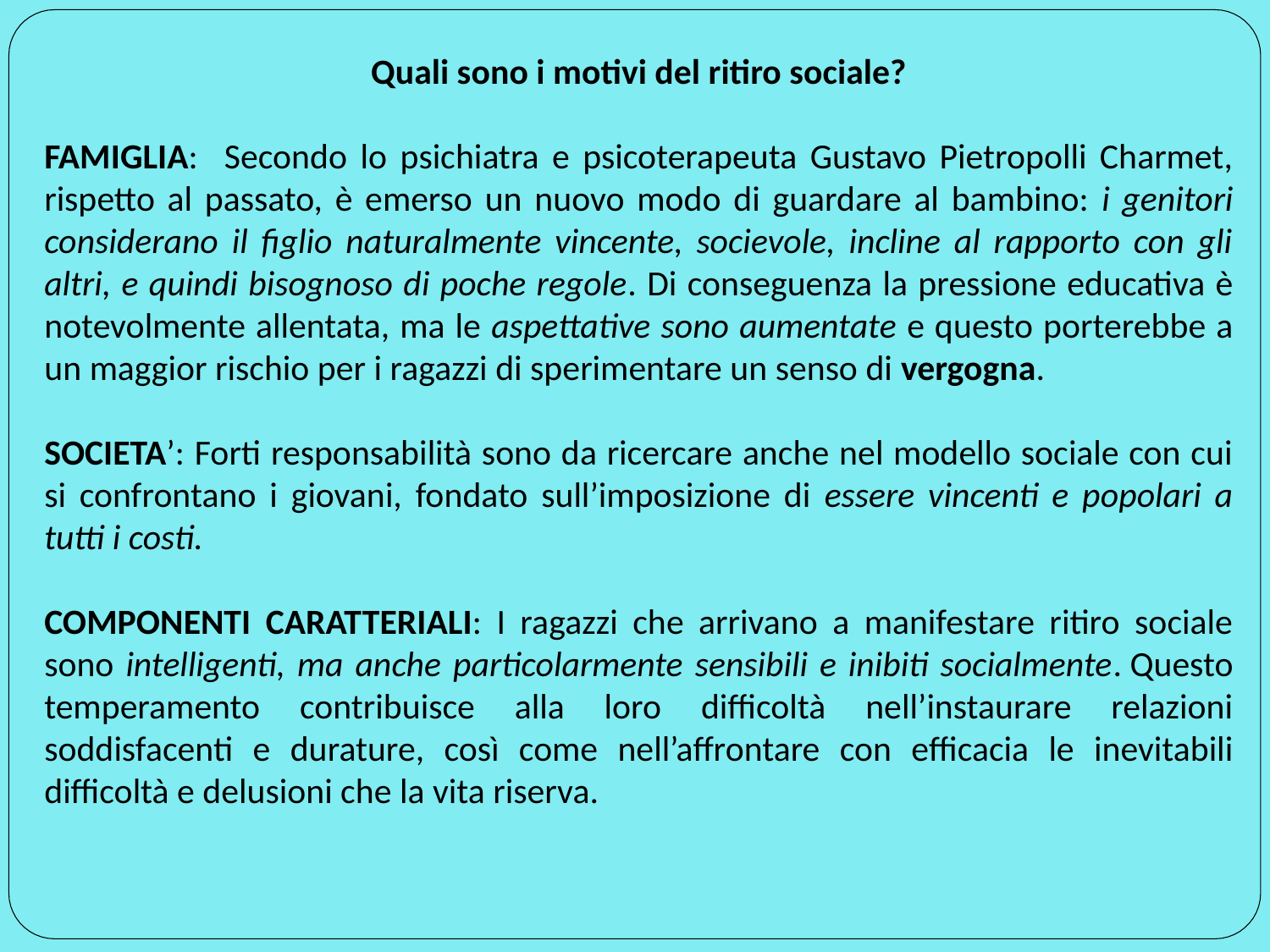

Quali sono i motivi del ritiro sociale?

FAMIGLIA:  Secondo lo psichiatra e psicoterapeuta Gustavo Pietropolli Charmet, rispetto al passato, è emerso un nuovo modo di guardare al bambino: i genitori considerano il figlio naturalmente vincente, socievole, incline al rapporto con gli altri, e quindi bisognoso di poche regole. Di conseguenza la pressione educativa è notevolmente allentata, ma le aspettative sono aumentate e questo porterebbe a un maggior rischio per i ragazzi di sperimentare un senso di vergogna.

SOCIETA’: Forti responsabilità sono da ricercare anche nel modello sociale con cui si confrontano i giovani, fondato sull’imposizione di essere vincenti e popolari a tutti i costi.

COMPONENTI CARATTERIALI: I ragazzi che arrivano a manifestare ritiro sociale sono intelligenti, ma anche particolarmente sensibili e inibiti socialmente. Questo temperamento contribuisce alla loro difficoltà nell’instaurare relazioni soddisfacenti e durature, così come nell’affrontare con efficacia le inevitabili difficoltà e delusioni che la vita riserva.